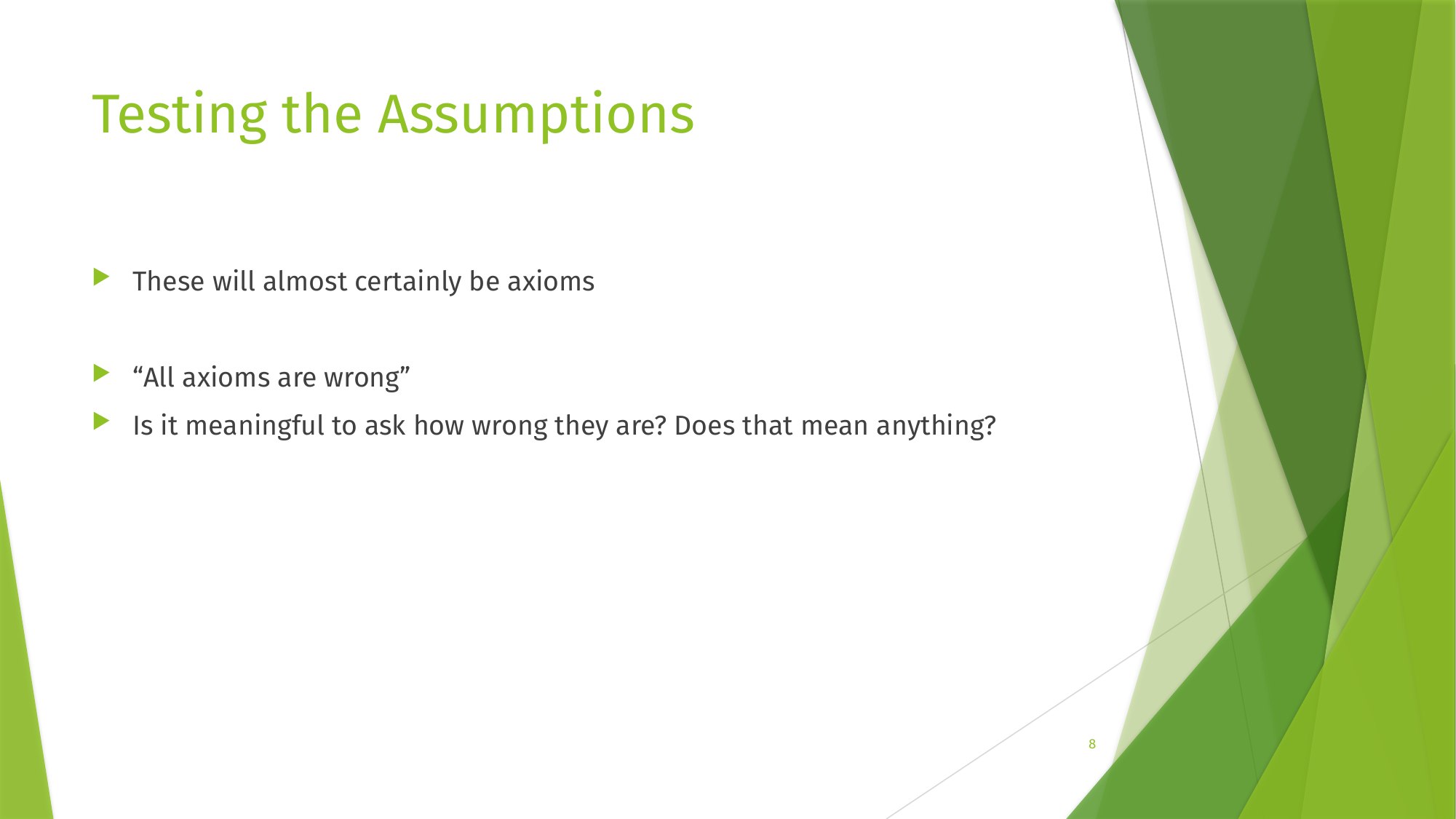

# Testing the Assumptions
These will almost certainly be axioms

“All axioms are wrong”
Is it meaningful to ask how wrong they are? Does that mean anything?
8